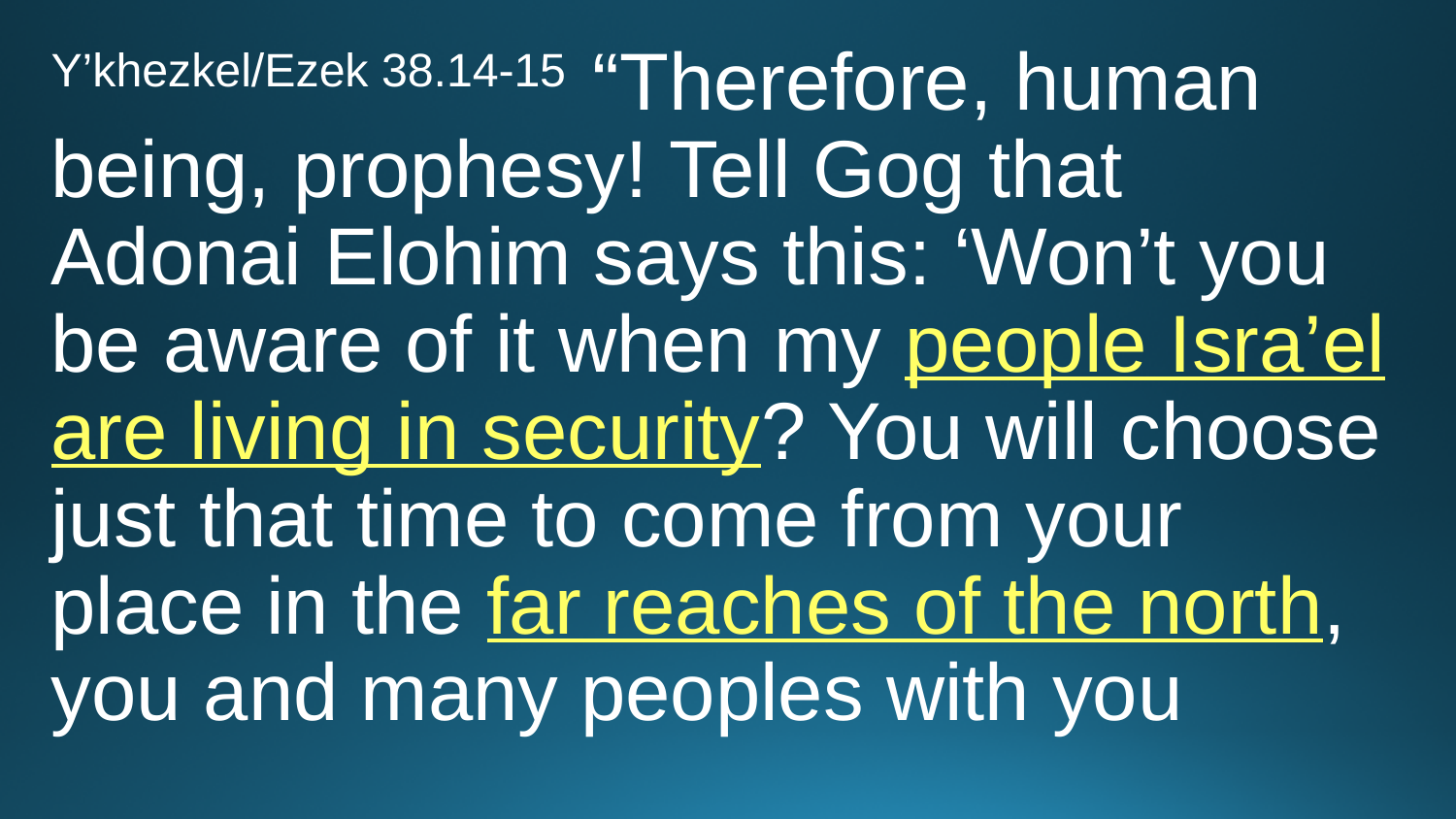

Y’khezkel/Ezek 38.14-15  “Therefore, human being, prophesy! Tell Gog that Adonai Elohim says this: ‘Won’t you be aware of it when my people Isra’el are living in security? You will choose just that time to come from your place in the far reaches of the north, you and many peoples with you